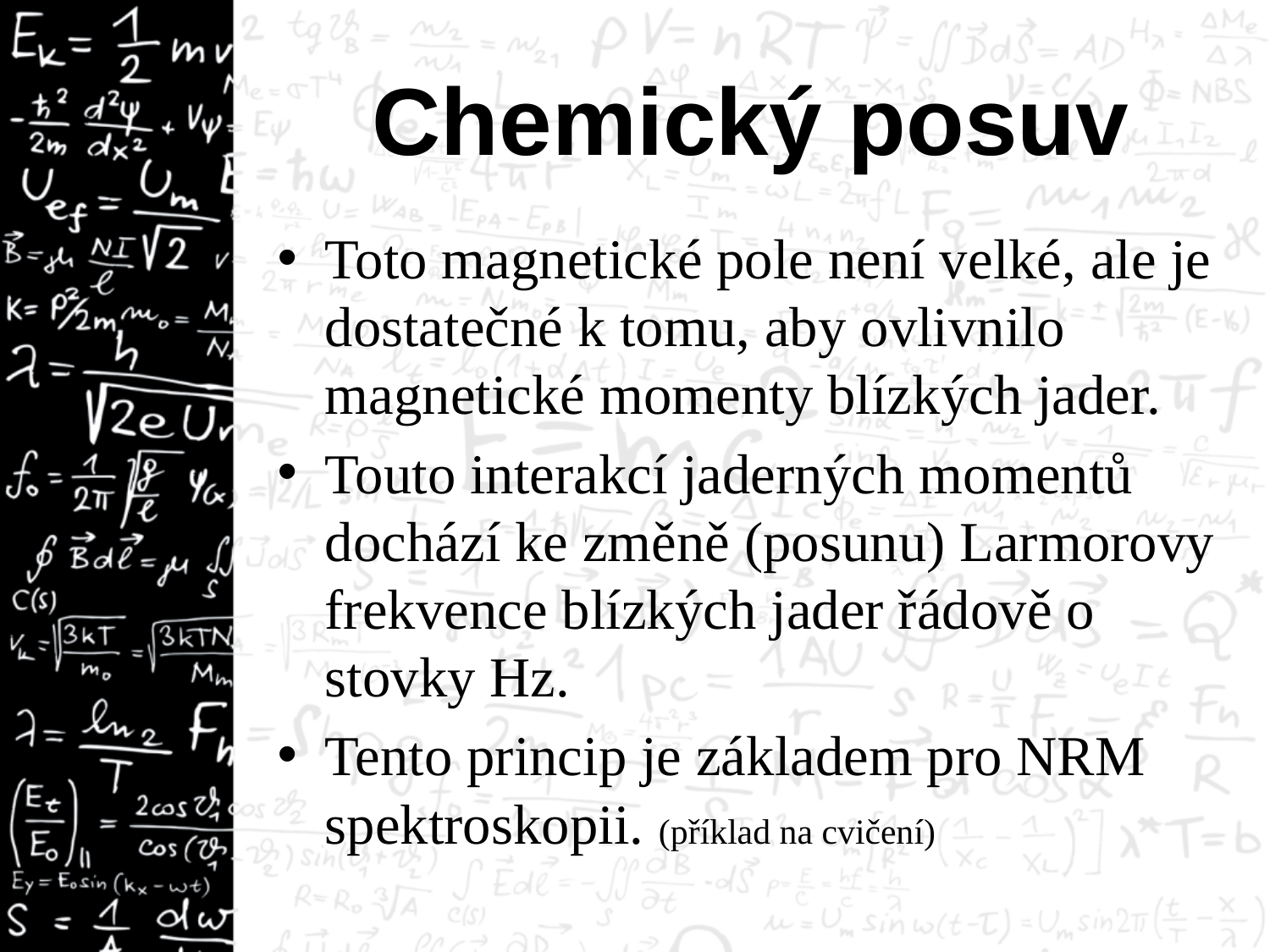

# Chemický posuv
Toto magnetické pole není velké, ale je dostatečné k tomu, aby ovlivnilo magnetické momenty blízkých jader.
Touto interakcí jaderných momentů dochází ke změně (posunu) Larmorovy frekvence blízkých jader řádově o stovky Hz.
Tento princip je základem pro NRM spektroskopii. (příklad na cvičení)